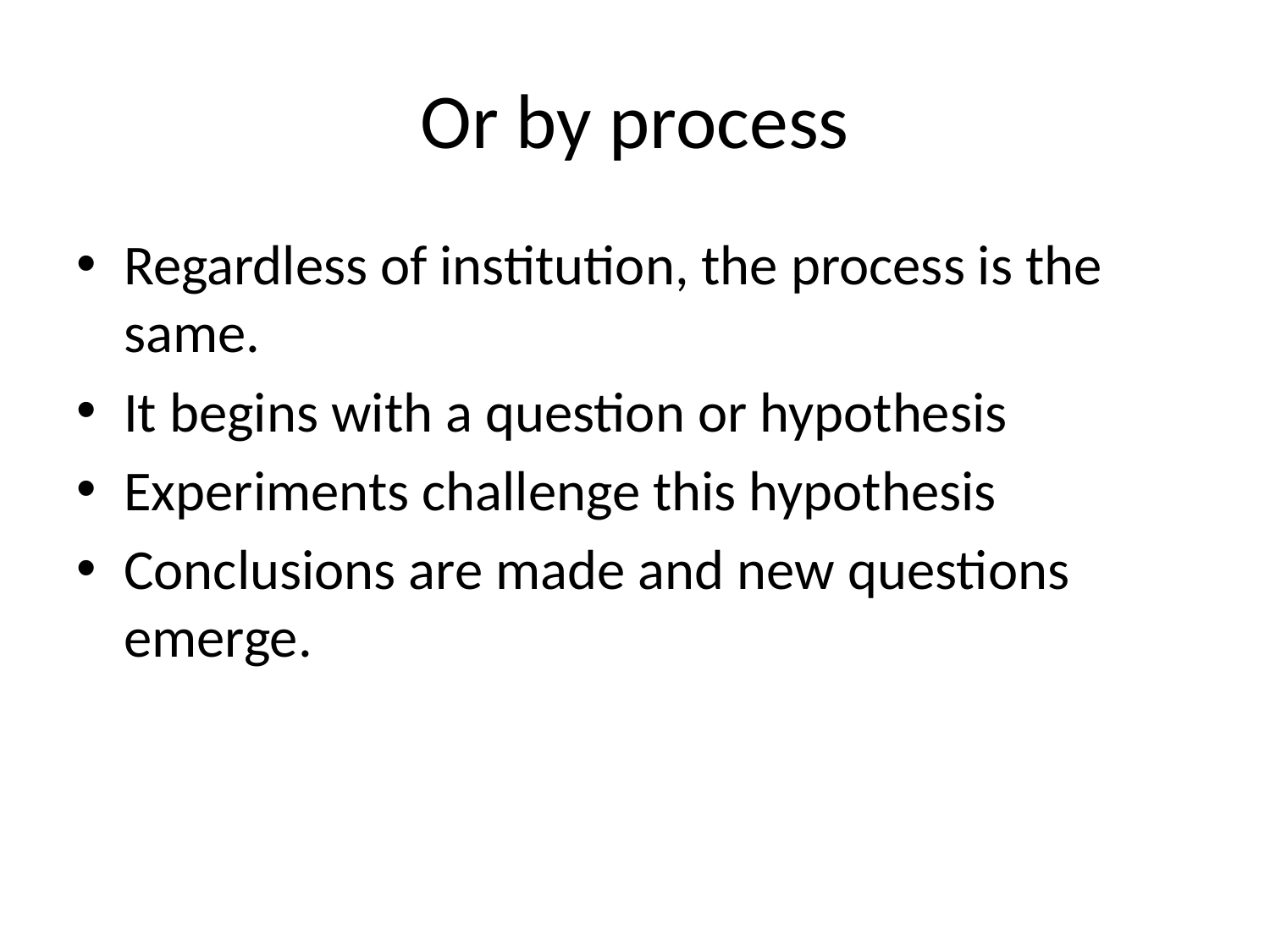

# Or by process
Regardless of institution, the process is the same.
It begins with a question or hypothesis
Experiments challenge this hypothesis
Conclusions are made and new questions emerge.